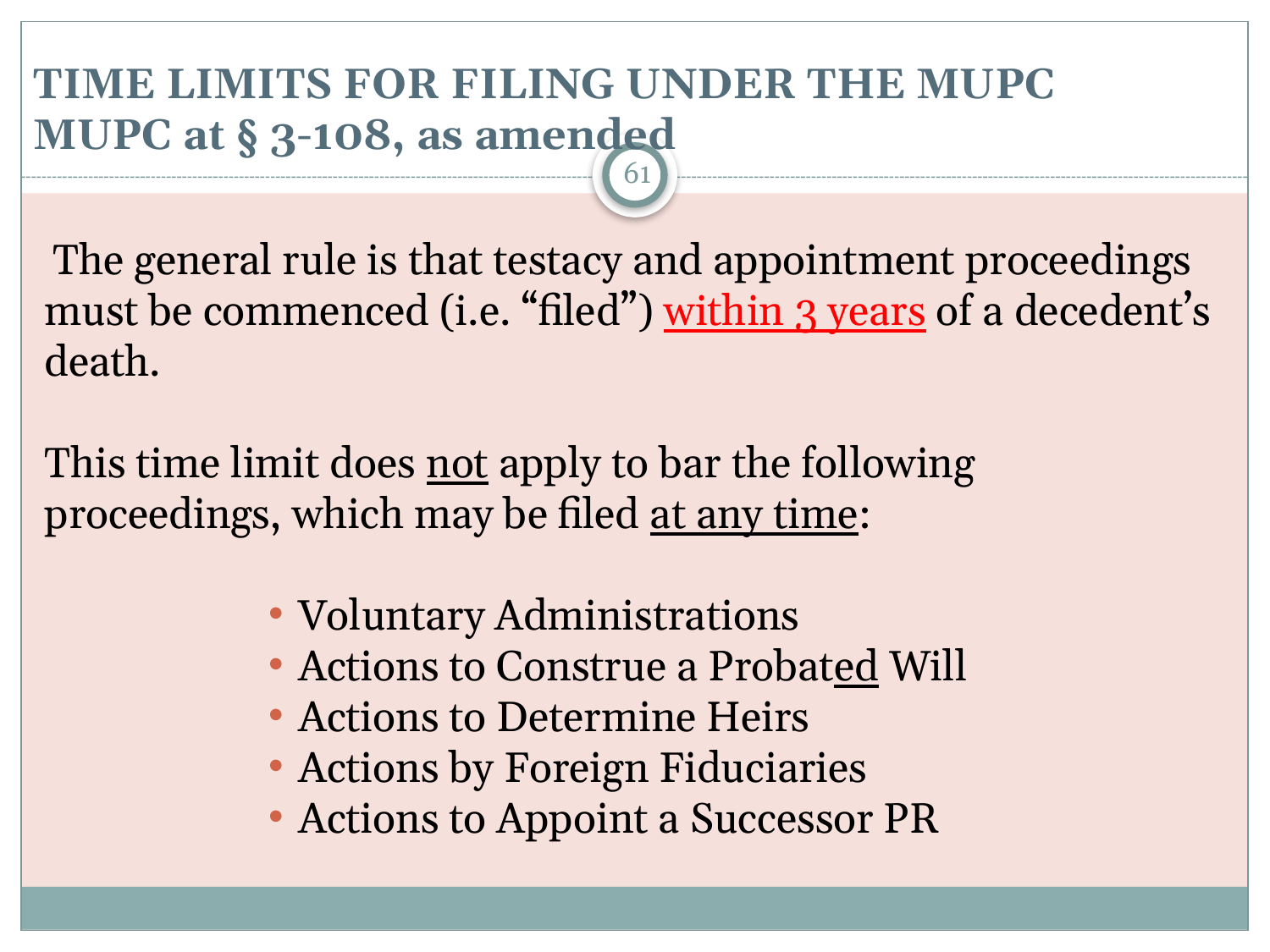

TIME LIMITS FOR FILING UNDER THE MUPC
MUPC at § 3-108, as amended

61

 The general rule is that testacy and appointment proceedings must be commenced (i.e. “filed”) within 3 years of a decedent’s death.

This time limit does not apply to bar the following proceedings, which may be filed at any time:

Voluntary Administrations
Actions to Construe a Probated Will
Actions to Determine Heirs
Actions by Foreign Fiduciaries
Actions to Appoint a Successor PR